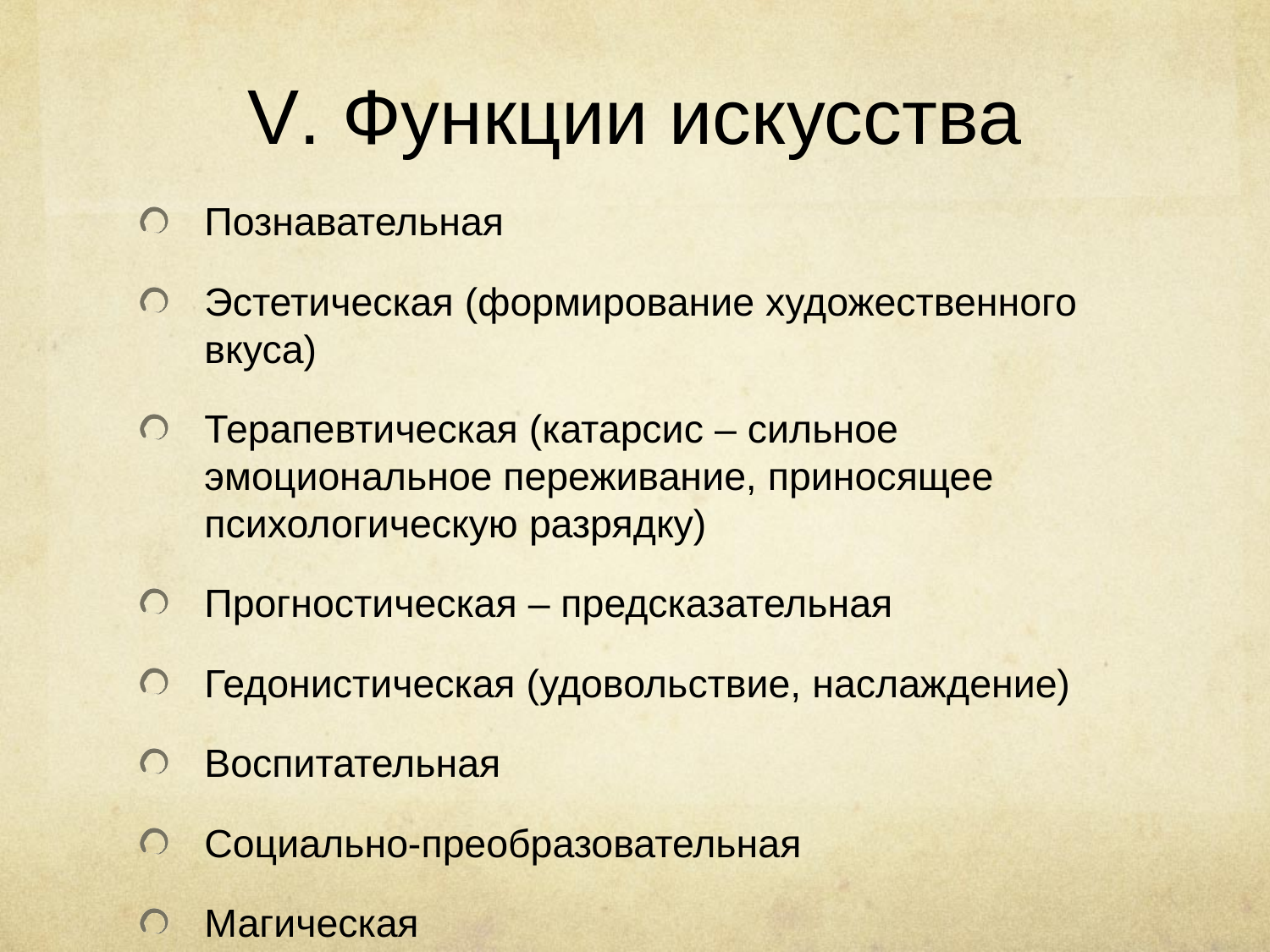

# V. Функции искусства
Познавательная
Эстетическая (формирование художественного вкуса)
Терапевтическая (катарсис – сильное эмоциональное переживание, приносящее психологическую разрядку)
Прогностическая – предсказательная
Гедонистическая (удовольствие, наслаждение)
Воспитательная
Социально-преобразовательная
Магическая